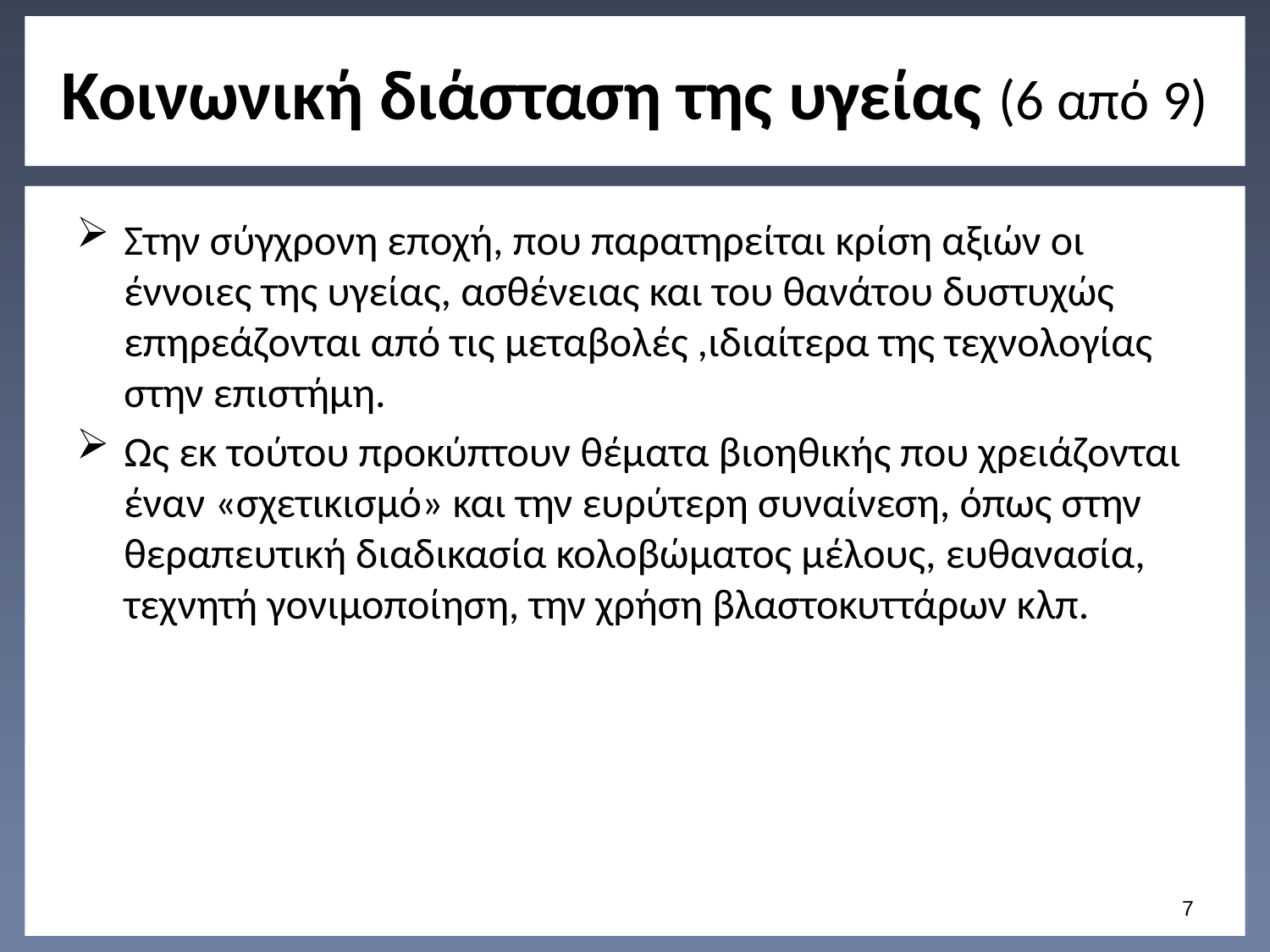

# Κοινωνική διάσταση της υγείας (6 από 9)
Στην σύγχρονη εποχή, που παρατηρείται κρίση αξιών οι έννοιες της υγείας, ασθένειας και του θανάτου δυστυχώς επηρεάζονται από τις μεταβολές ,ιδιαίτερα της τεχνολογίας στην επιστήμη.
Ως εκ τούτου προκύπτουν θέματα βιοηθικής που χρειάζονται έναν «σχετικισμό» και την ευρύτερη συναίνεση, όπως στην θεραπευτική διαδικασία κολοβώματος μέλους, ευθανασία, τεχνητή γονιμοποίηση, την χρήση βλαστοκυττάρων κλπ.

7